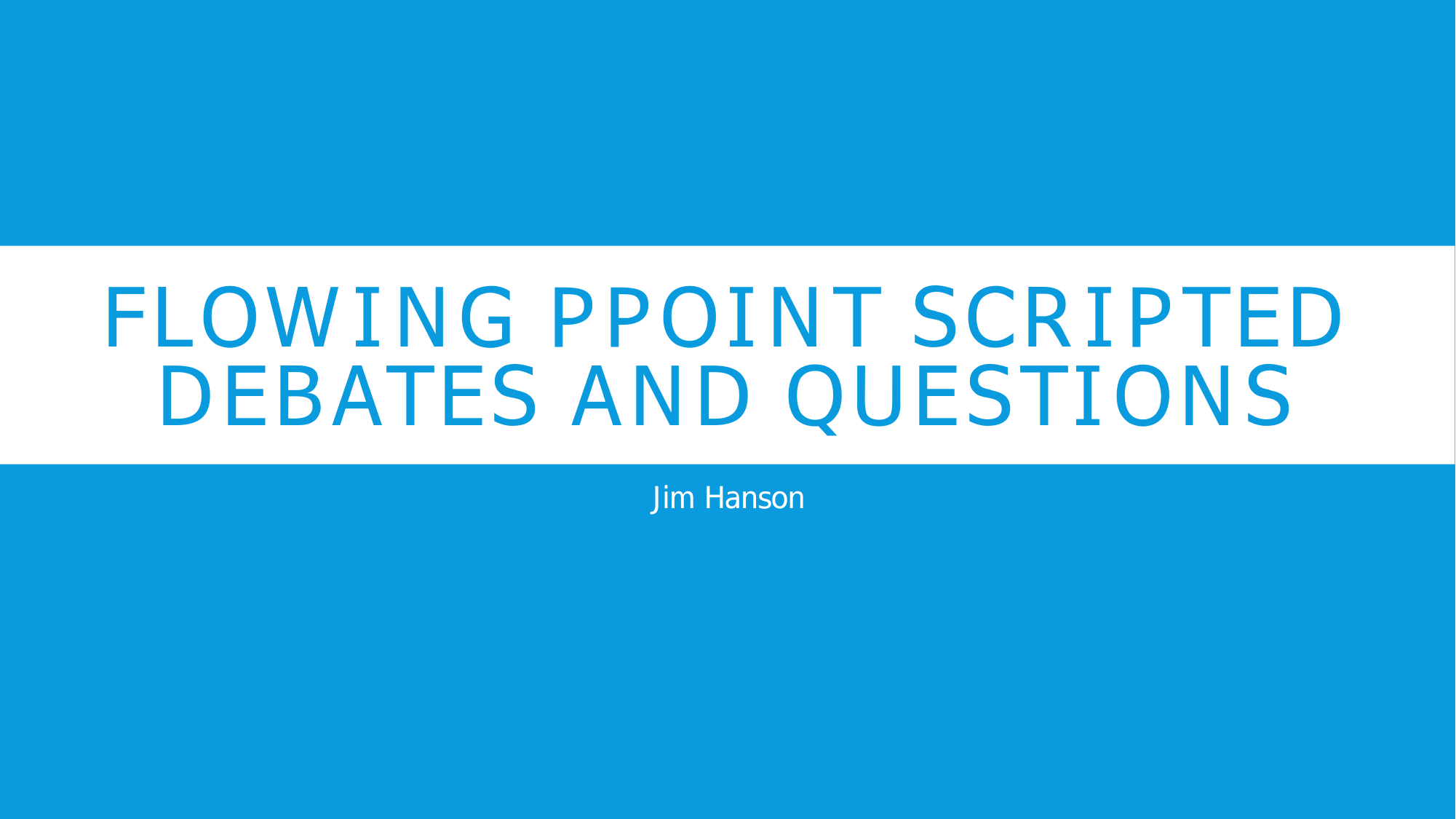

# Flowing Ppoint scripted debates and questions
Jim Hanson